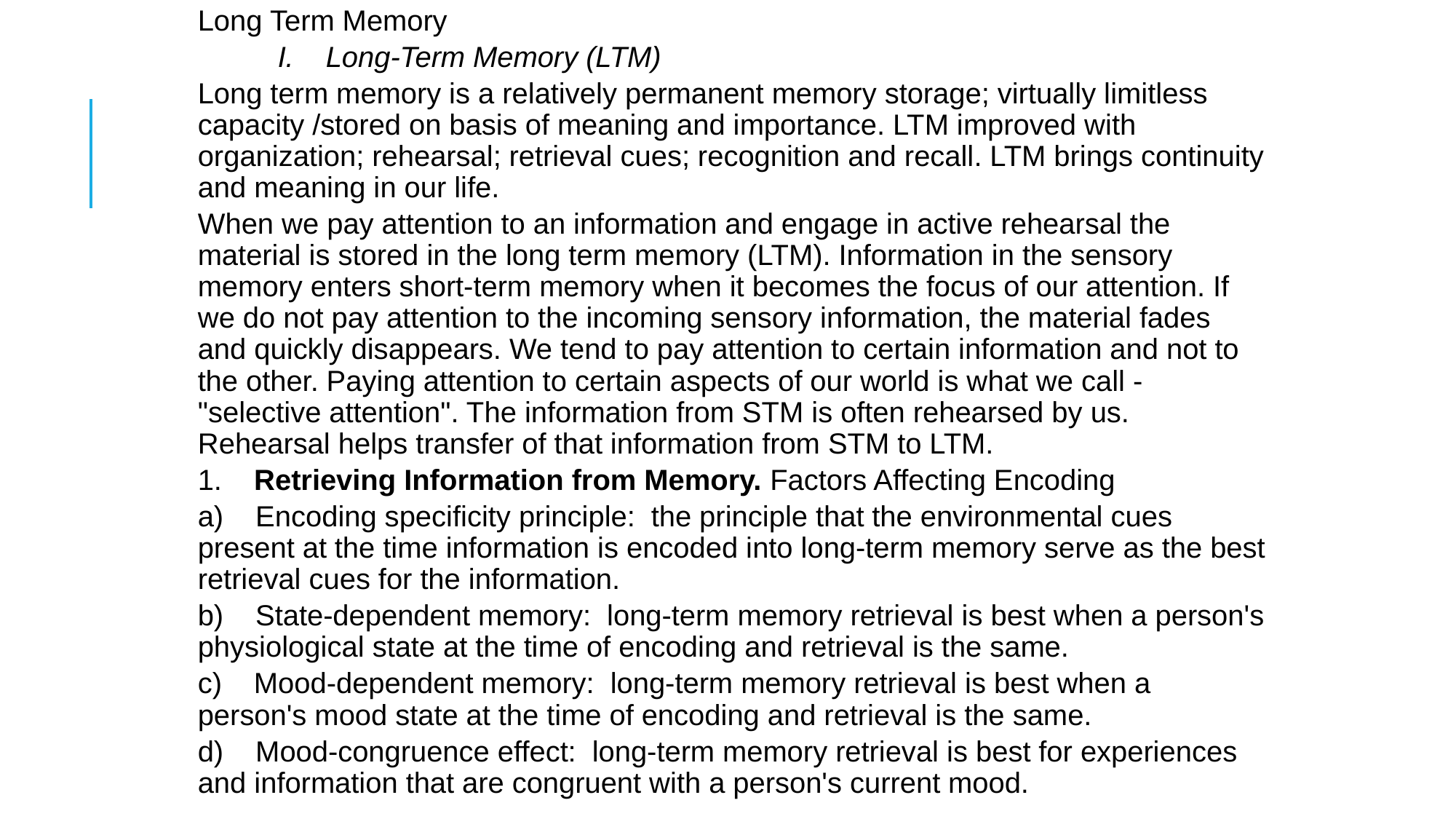

Long Term Memory
          I.    Long-Term Memory (LTM)
Long term memory is a relatively permanent memory storage; virtually limitless capacity /stored on basis of meaning and importance. LTM improved with organization; rehearsal; retrieval cues; recognition and recall. LTM brings continuity and meaning in our life.
When we pay attention to an information and engage in active rehearsal the material is stored in the long term memory (LTM). Information in the sensory memory enters short-term memory when it becomes the focus of our attention. If we do not pay attention to the incoming sensory information, the material fades and quickly disappears. We tend to pay attention to certain information and not to the other. Paying attention to certain aspects of our world is what we call - "selective attention". The information from STM is often rehearsed by us. Rehearsal helps transfer of that information from STM to LTM.
1.    Retrieving Information from Memory. Factors Affecting Encoding
a)    Encoding specificity principle:  the principle that the environmental cues present at the time information is encoded into long-term memory serve as the best retrieval cues for the information.
b)    State-dependent memory:  long-term memory retrieval is best when a person's physiological state at the time of encoding and retrieval is the same.
c)    Mood-dependent memory:  long-term memory retrieval is best when a person's mood state at the time of encoding and retrieval is the same.
d)    Mood-congruence effect:  long-term memory retrieval is best for experiences and information that are congruent with a person's current mood.